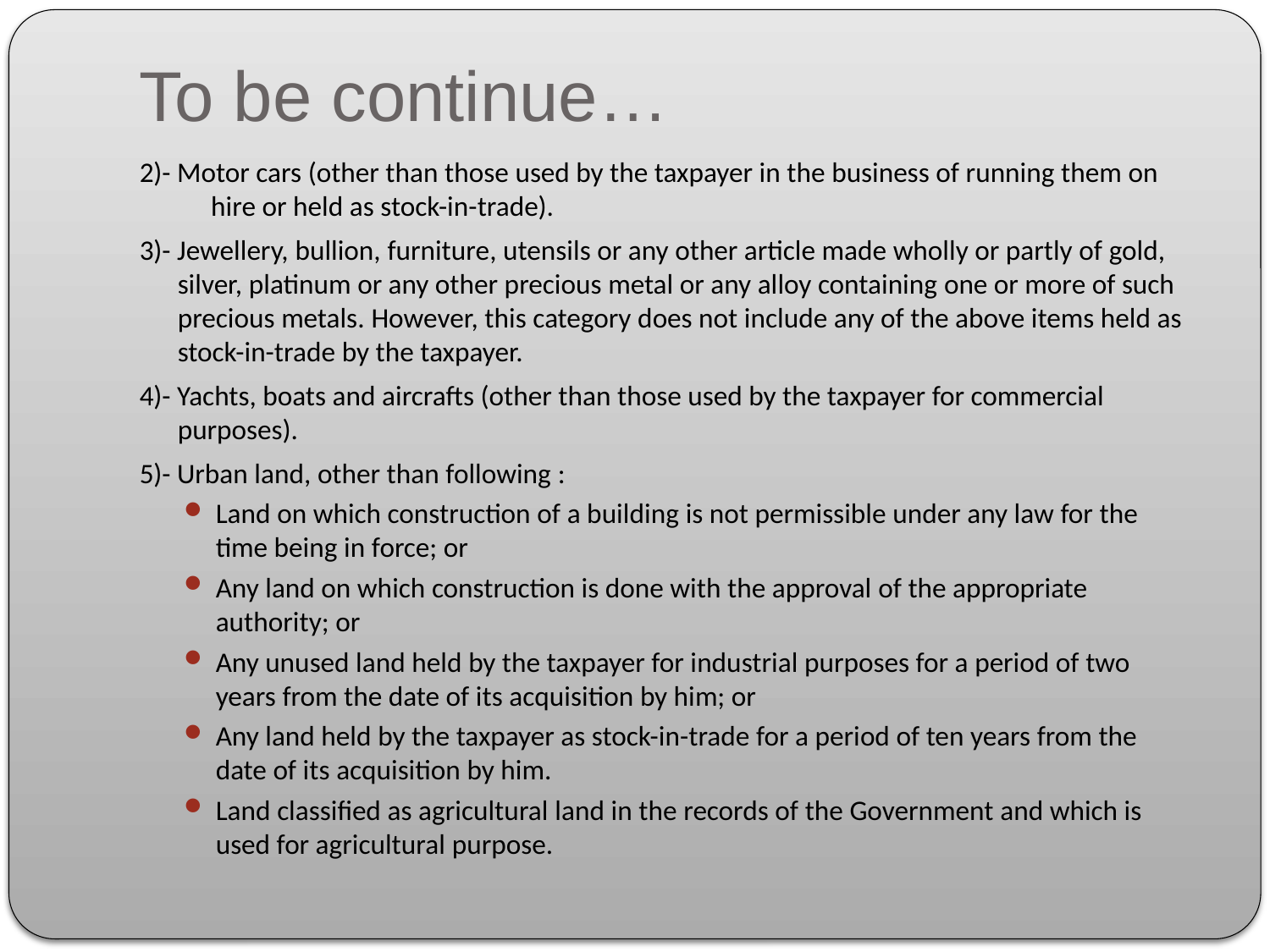

# To be continue…
2)- Motor cars (other than those used by the taxpayer in the business of running them on hire or held as stock-in-trade).
3)- Jewellery, bullion, furniture, utensils or any other article made wholly or partly of gold, silver, platinum or any other precious metal or any alloy containing one or more of such precious metals. However, this category does not include any of the above items held as stock-in-trade by the taxpayer.
4)- Yachts, boats and aircrafts (other than those used by the taxpayer for commercial purposes).
5)- Urban land, other than following :
Land on which construction of a building is not permissible under any law for the time being in force; or
Any land on which construction is done with the approval of the appropriate authority; or
Any unused land held by the taxpayer for industrial purposes for a period of two years from the date of its acquisition by him; or
Any land held by the taxpayer as stock-in-trade for a period of ten years from the date of its acquisition by him.
Land classified as agricultural land in the records of the Government and which is used for agricultural purpose.